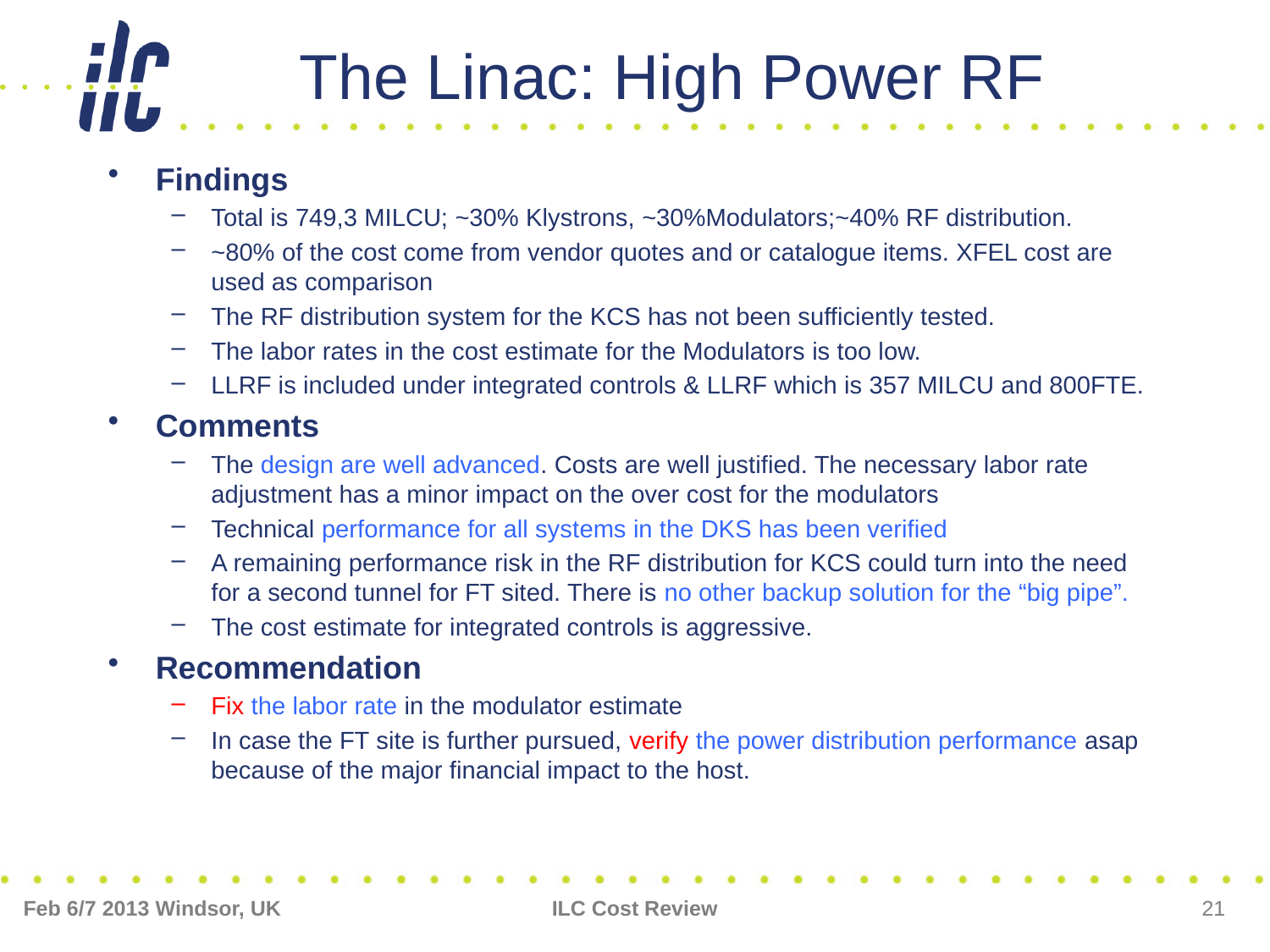

# The Linac: High Power RF
Findings
Total is 749,3 MILCU; ~30% Klystrons, ~30%Modulators;~40% RF distribution.
~80% of the cost come from vendor quotes and or catalogue items. XFEL cost are used as comparison
The RF distribution system for the KCS has not been sufficiently tested.
The labor rates in the cost estimate for the Modulators is too low.
LLRF is included under integrated controls & LLRF which is 357 MILCU and 800FTE.
Comments
The design are well advanced. Costs are well justified. The necessary labor rate adjustment has a minor impact on the over cost for the modulators
Technical performance for all systems in the DKS has been verified
A remaining performance risk in the RF distribution for KCS could turn into the need for a second tunnel for FT sited. There is no other backup solution for the “big pipe”.
The cost estimate for integrated controls is aggressive.
Recommendation
Fix the labor rate in the modulator estimate
In case the FT site is further pursued, verify the power distribution performance asap because of the major financial impact to the host.
Feb 6/7 2013 Windsor, UK
ILC Cost Review
21